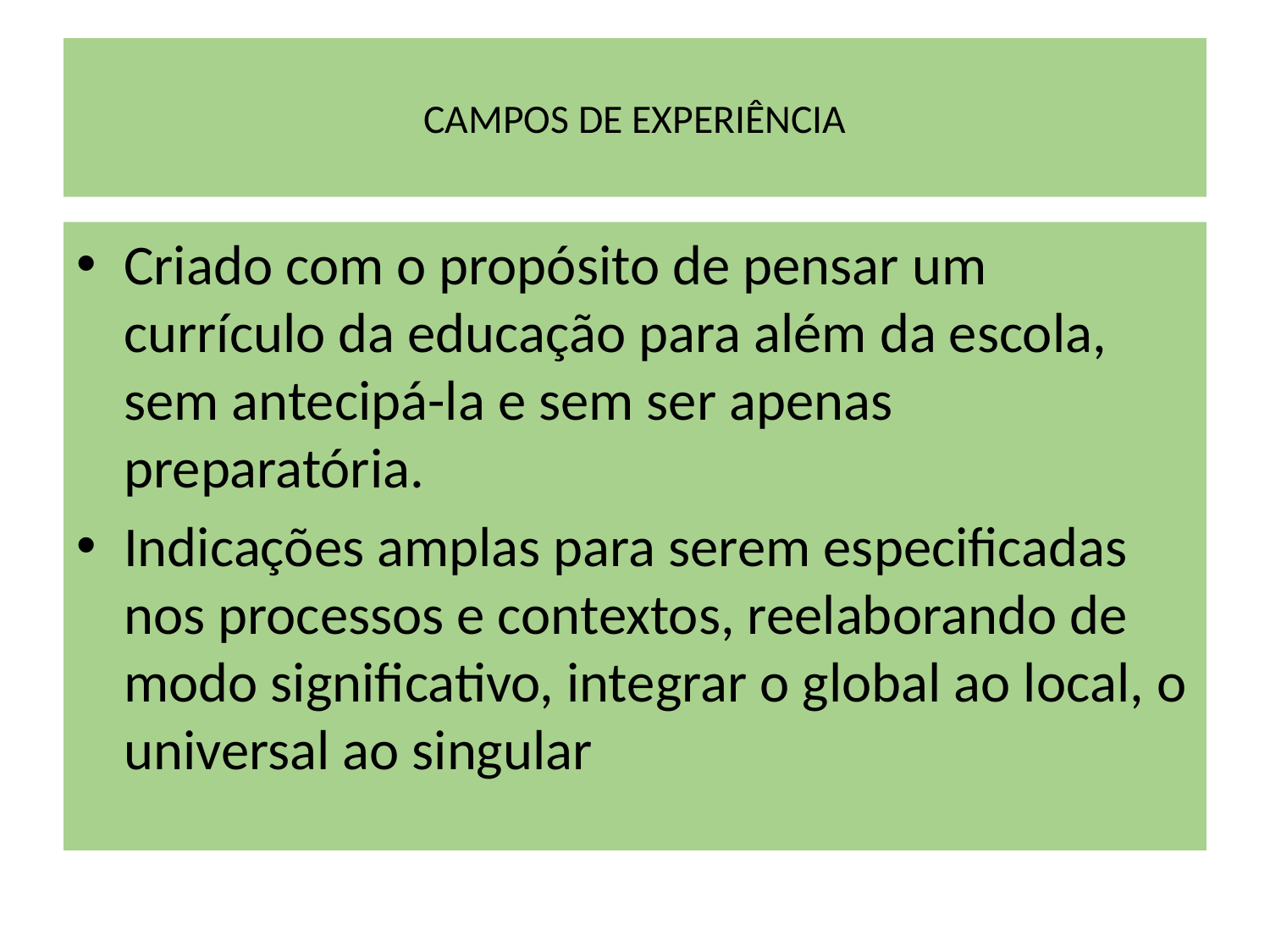

# CAMPOS DE EXPERIÊNCIA
Criado com o propósito de pensar um currículo da educação para além da escola, sem antecipá-la e sem ser apenas preparatória.
Indicações amplas para serem especificadas nos processos e contextos, reelaborando de modo significativo, integrar o global ao local, o universal ao singular